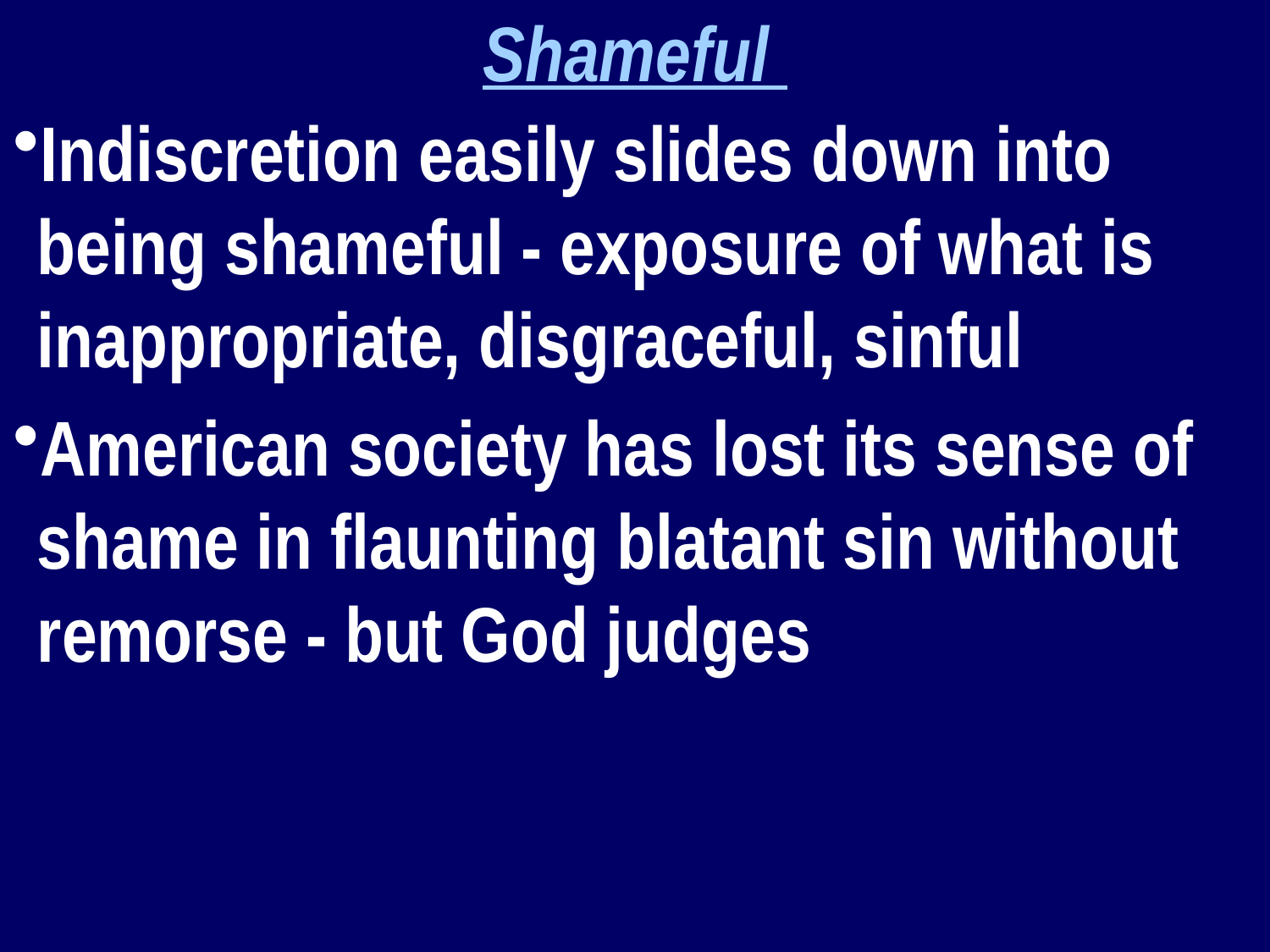

Shameful
Indiscretion easily slides down into being shameful - exposure of what is inappropriate, disgraceful, sinful
American society has lost its sense of shame in flaunting blatant sin without remorse - but God judges